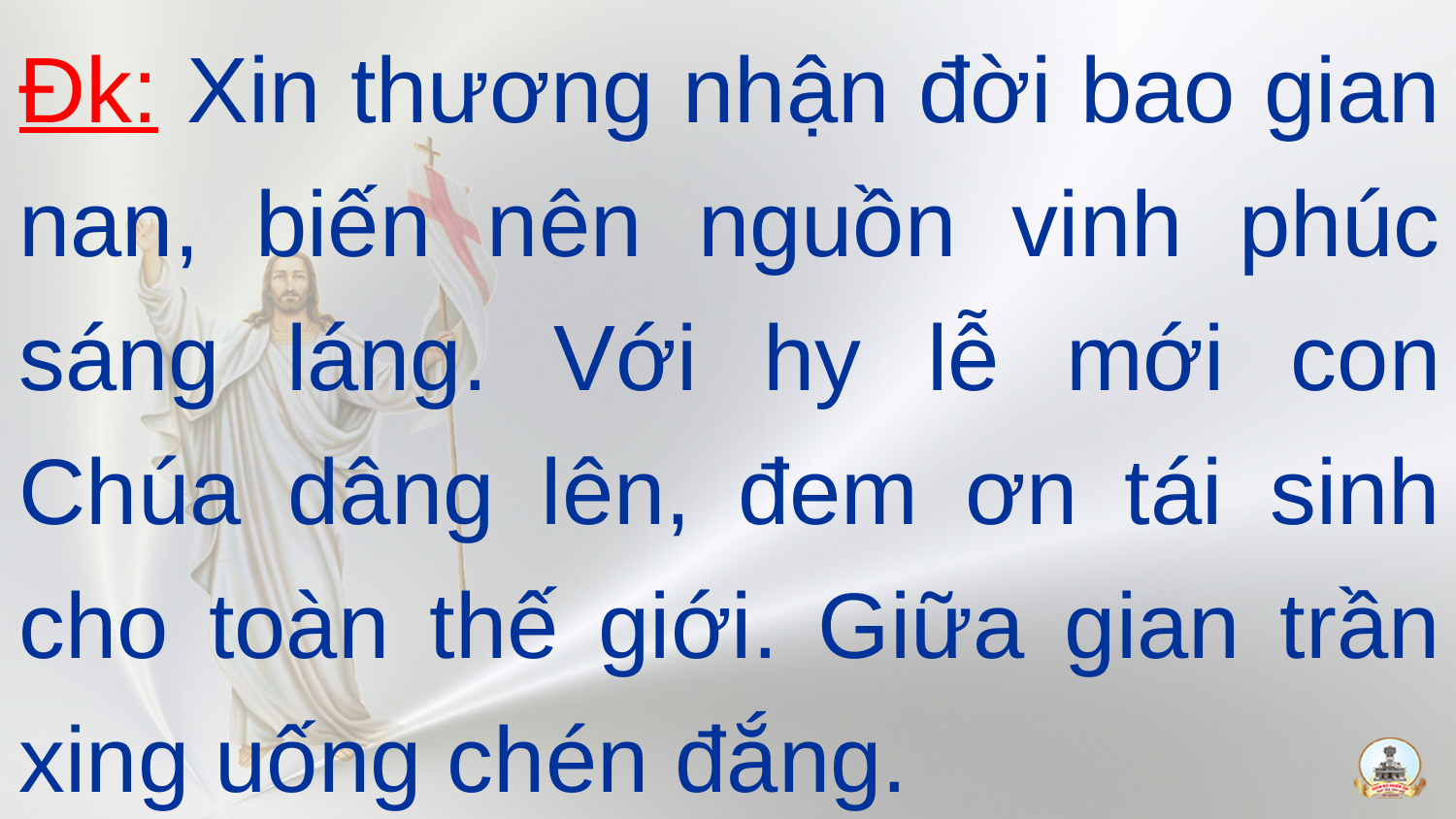

Đk: Xin thương nhận đời bao gian nan, biến nên nguồn vinh phúc sáng láng. Với hy lễ mới con Chúa dâng lên, đem ơn tái sinh cho toàn thế giới. Giữa gian trần xing uống chén đắng.